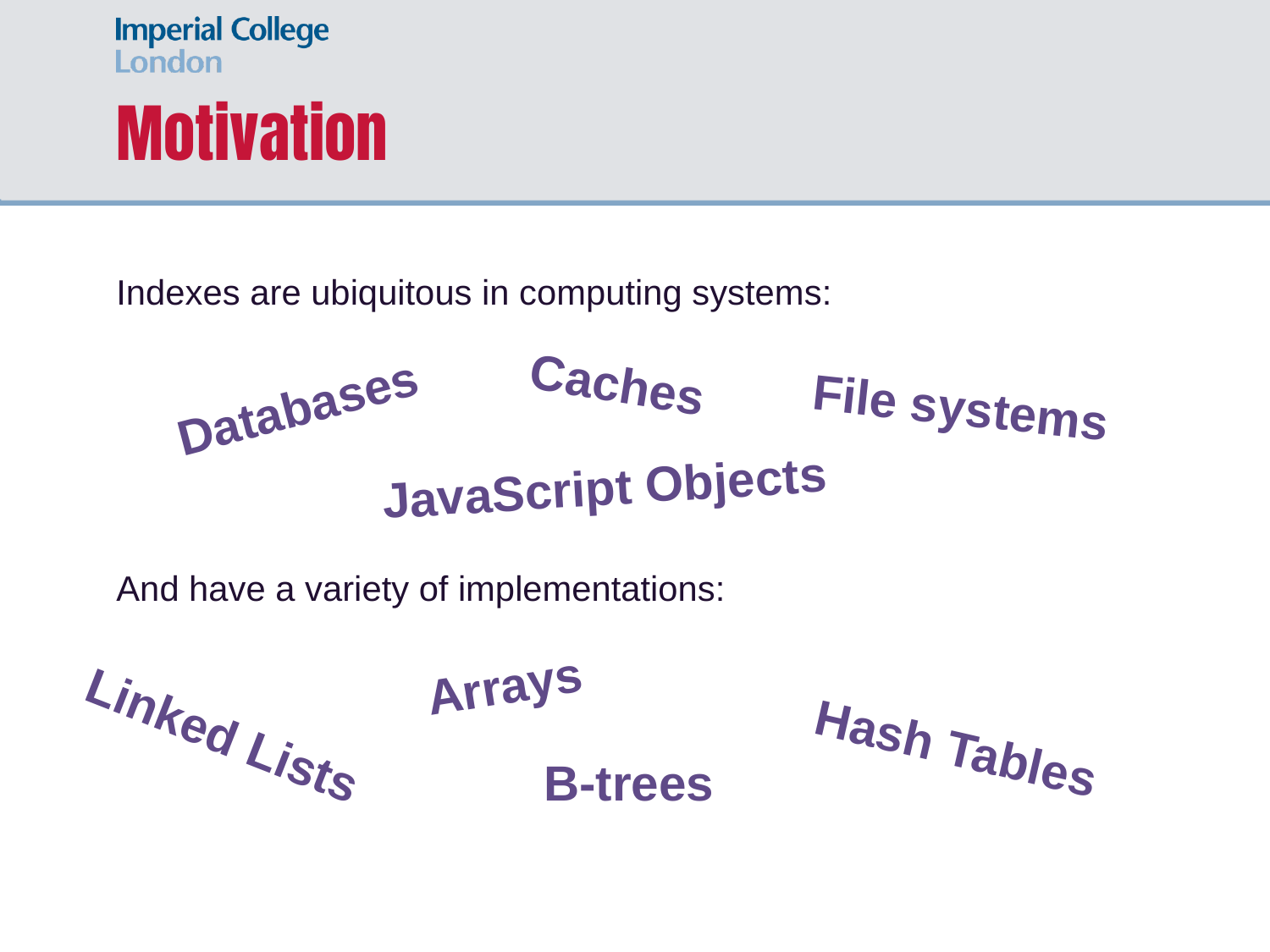

# Motivation
Indexes are ubiquitous in computing systems:

And have a variety of implementations:
Caches
File systems
Databases
JavaScript Objects
Arrays
Linked Lists
Hash Tables
B-trees